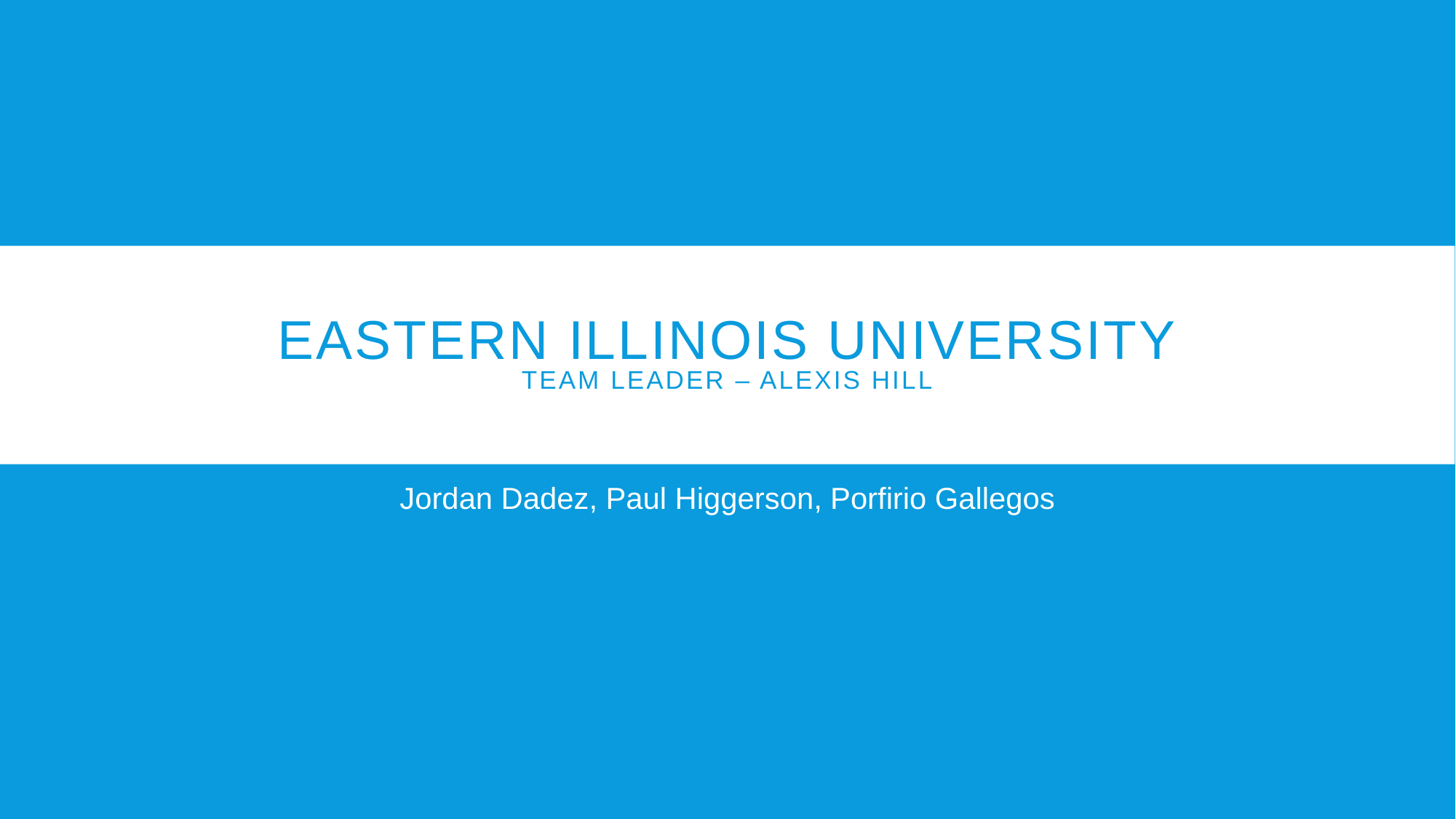

# Eastern Illinois university Team Leader – alexis hill
Jordan Dadez, Paul Higgerson, Porfirio Gallegos